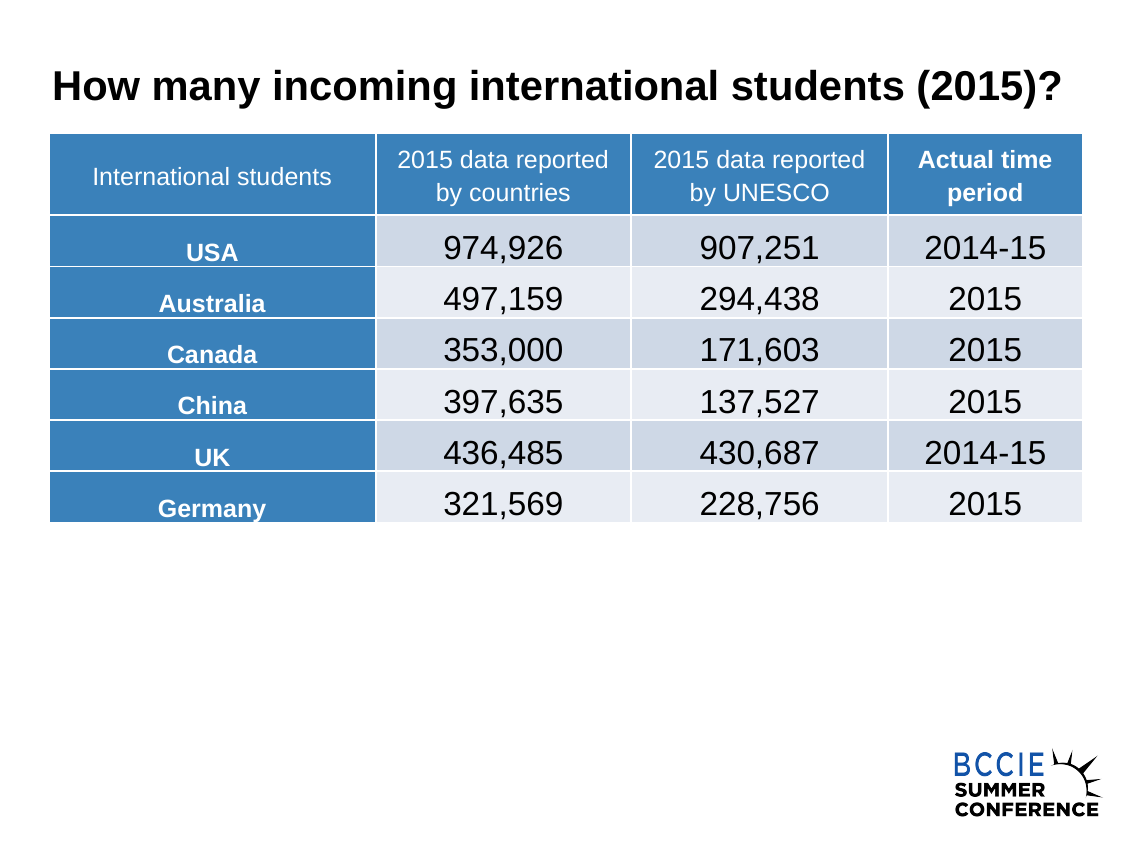

# How many incoming international students (2015)?
| International students | 2015 data reported by countries | 2015 data reported by UNESCO | Actual time period |
| --- | --- | --- | --- |
| USA | 974,926 | 907,251 | 2014-15 |
| Australia | 497,159 | 294,438 | 2015 |
| Canada | 353,000 | 171,603 | 2015 |
| China | 397,635 | 137,527 | 2015 |
| UK | 436,485 | 430,687 | 2014-15 |
| Germany | 321,569 | 228,756 | 2015 |
|  |  |  |  |